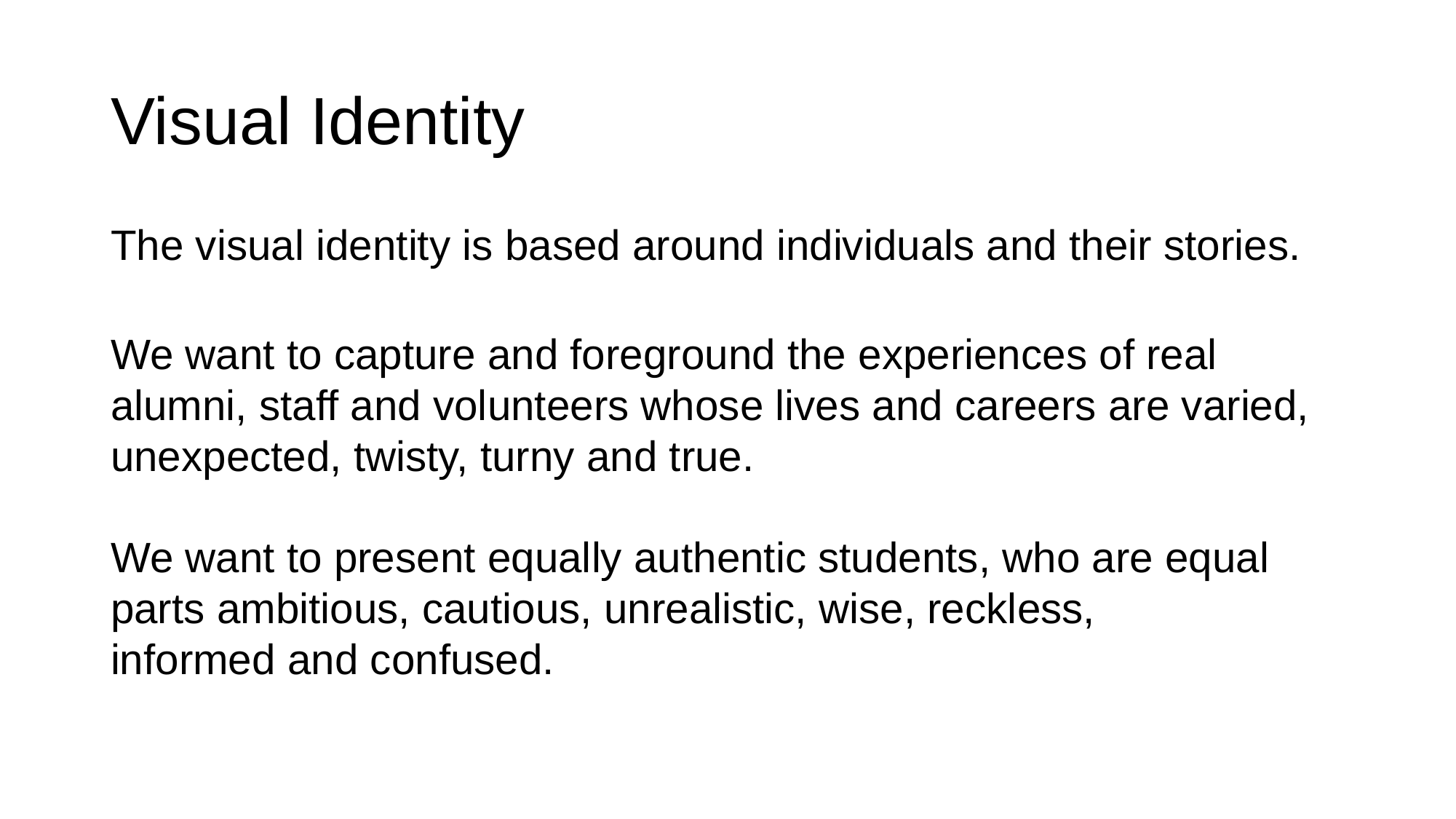

# Visual Identity
The visual identity is based around individuals and their stories.
We want to capture and foreground the experiences of real alumni, staff and volunteers whose lives and careers are varied, unexpected, twisty, turny and true.

We want to present equally authentic students, who are equal parts ambitious, cautious, unrealistic, wise, reckless, informed and confused.